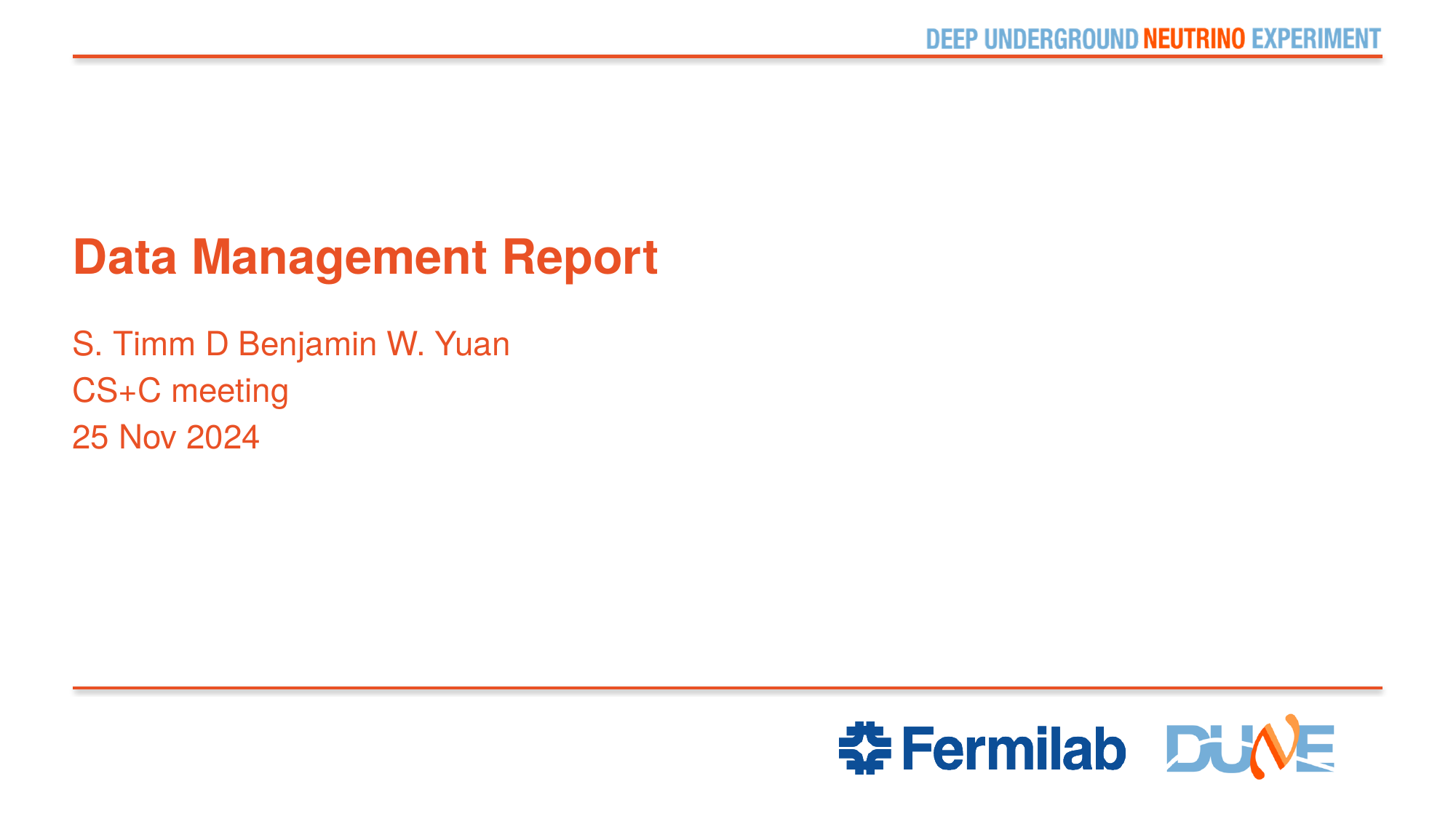

# Data Management Report
S. Timm D Benjamin W. Yuan
CS+C meeting
25 Nov 2024